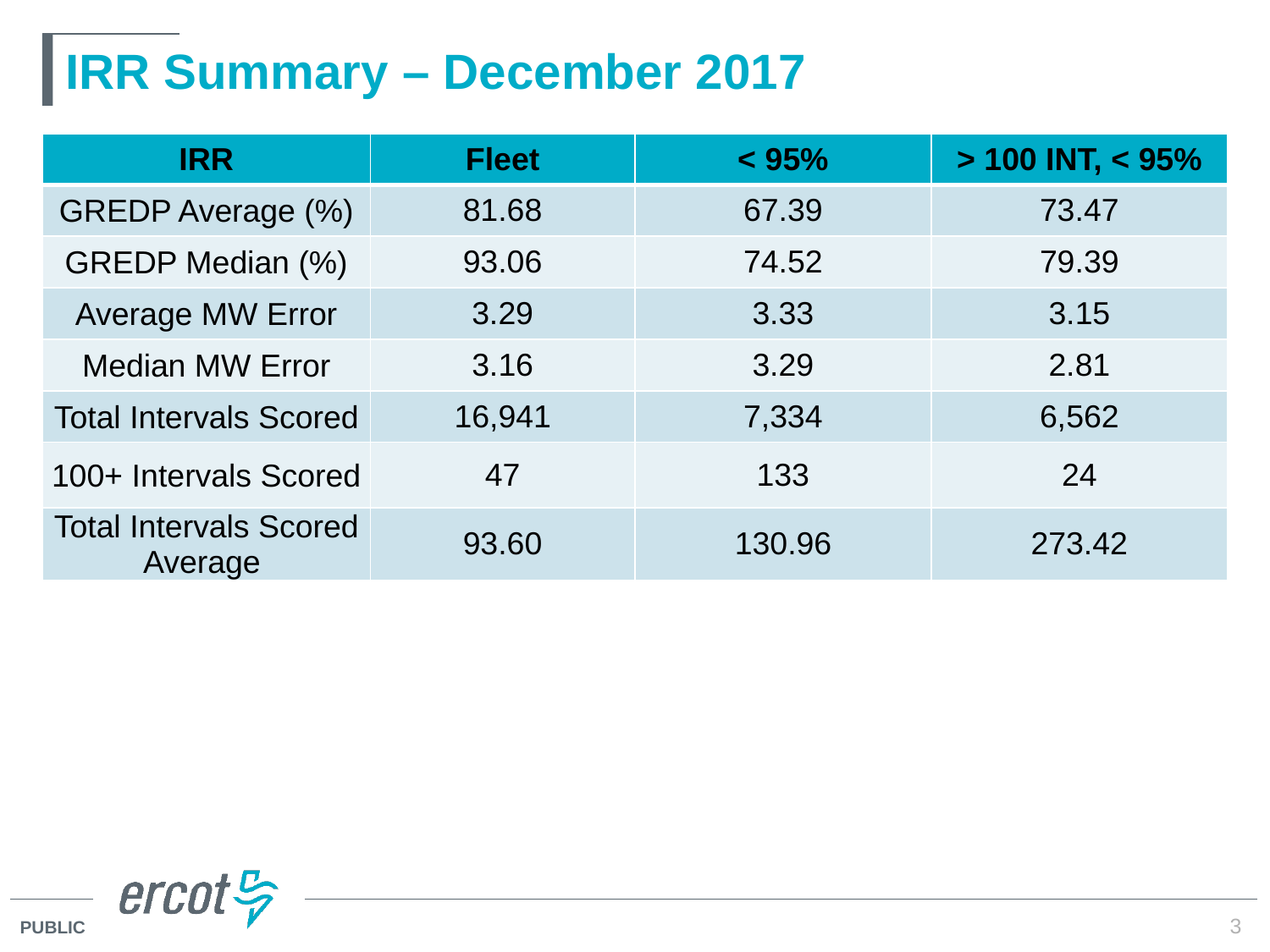

# IRR Summary – December 2017
| IRR | Fleet | < 95% | > 100 INT, < 95% |
| --- | --- | --- | --- |
| GREDP Average (%) | 81.68 | 67.39 | 73.47 |
| GREDP Median (%) | 93.06 | 74.52 | 79.39 |
| Average MW Error | 3.29 | 3.33 | 3.15 |
| Median MW Error | 3.16 | 3.29 | 2.81 |
| Total Intervals Scored | 16,941 | 7,334 | 6,562 |
| 100+ Intervals Scored | 47 | 133 | 24 |
| Total Intervals Scored Average | 93.60 | 130.96 | 273.42 |
3